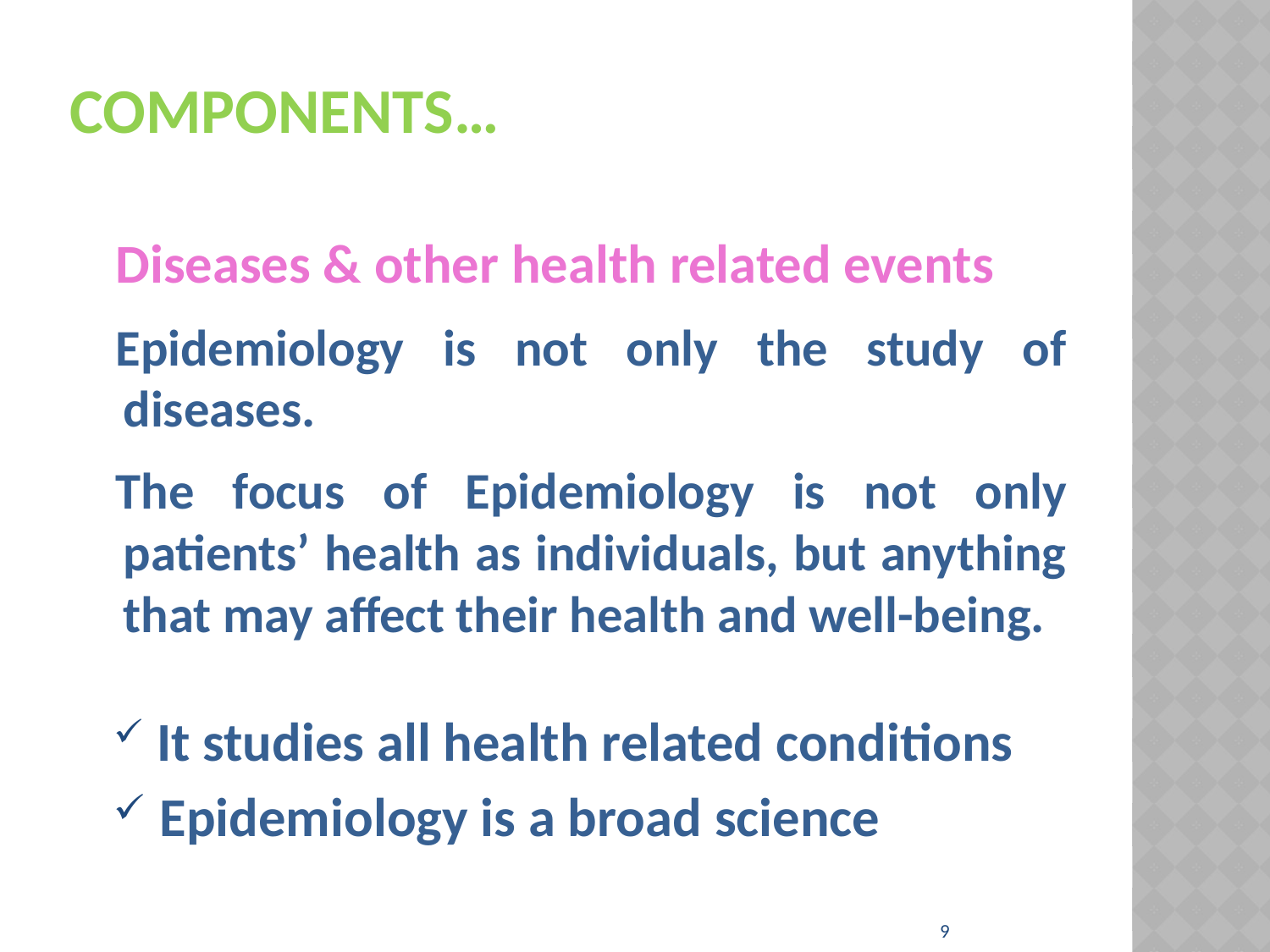

# Components…
Diseases & other health related events
Epidemiology is not only the study of diseases.
The focus of Epidemiology is not only patients’ health as individuals, but anything that may affect their health and well-being.

 It studies all health related conditions
 Epidemiology is a broad science
9